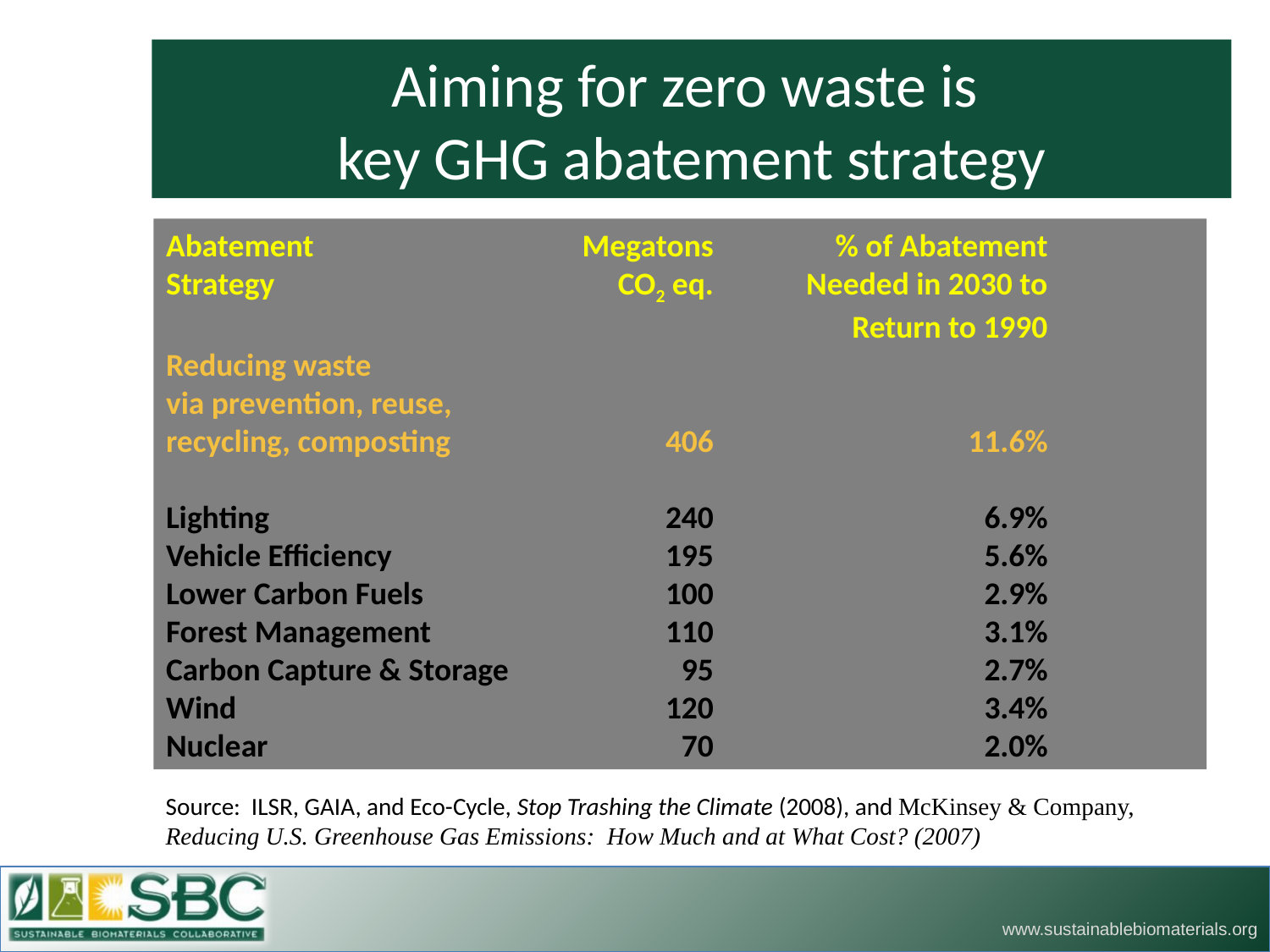

# Aiming for zero waste is key GHG abatement strategy
Abatement	Megatons	 % of Abatement
Strategy	CO2 eq.	 Needed in 2030 to
		Return to 1990
Reducing waste
via prevention, reuse,
recycling, composting	406	11.6%

Lighting	240	6.9%
Vehicle Efficiency	195	5.6%
Lower Carbon Fuels	100	2.9%
Forest Management	110	3.1%
Carbon Capture & Storage	95	2.7%
Wind	120	3.4%
Nuclear	70	2.0%
Source:  ILSR, GAIA, and Eco-Cycle, Stop Trashing the Climate (2008), and McKinsey & Company, Reducing U.S. Greenhouse Gas Emissions:  How Much and at What Cost? (2007)